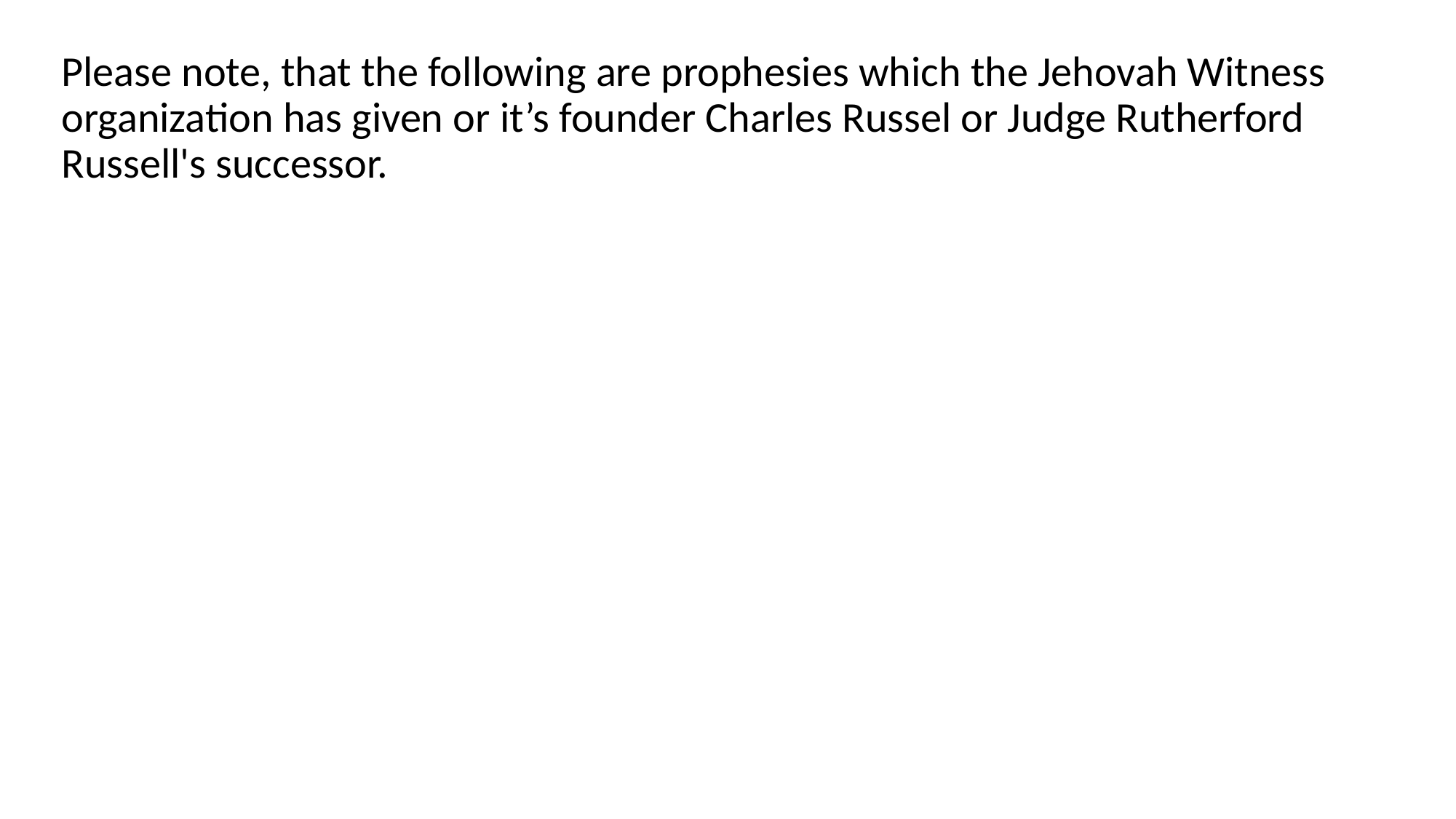

Please note, that the following are prophesies which the Jehovah Witness organization has given or it’s founder Charles Russel or Judge Rutherford Russell's successor.